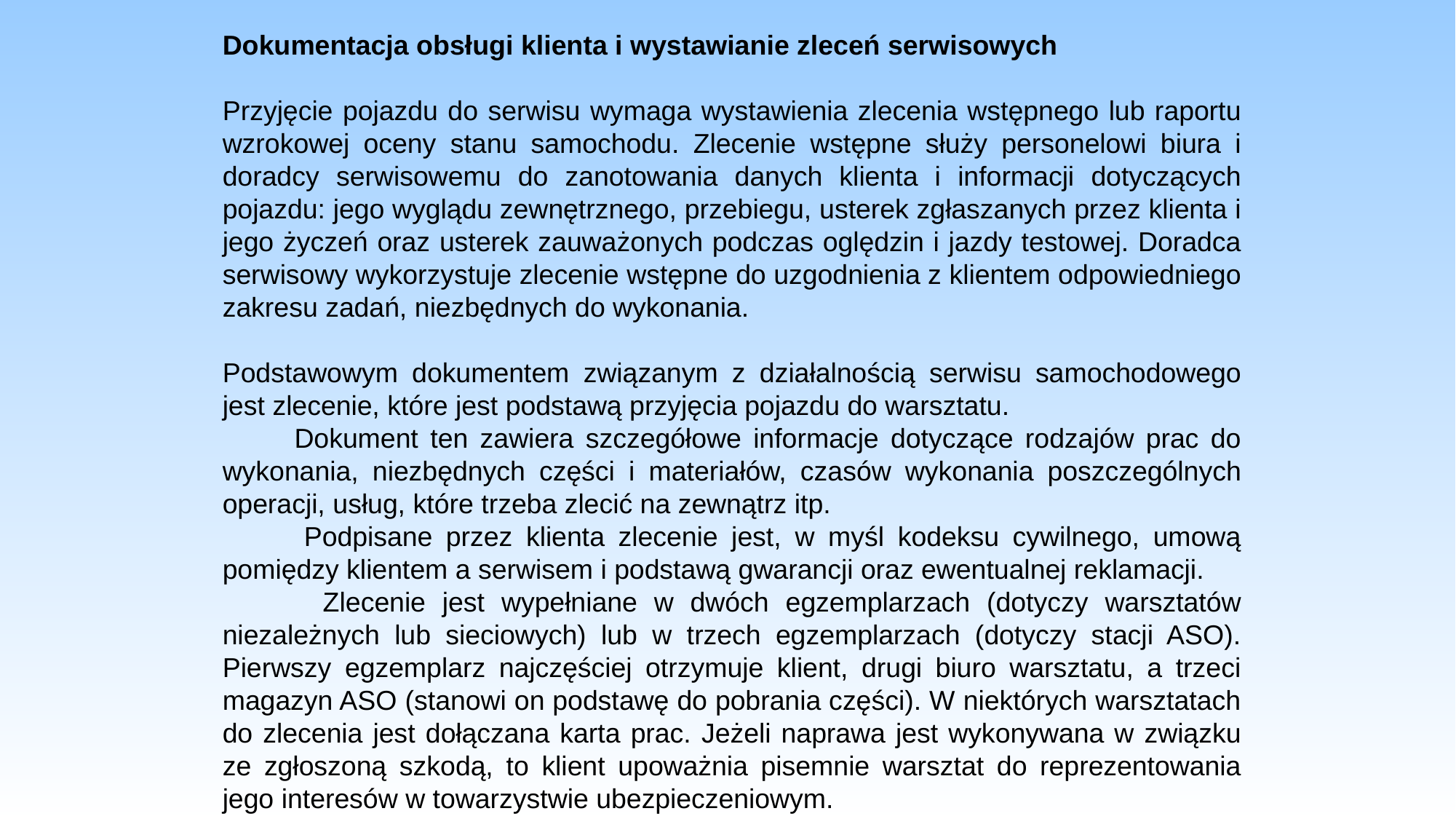

Dokumentacja obsługi klienta i wystawianie zleceń serwisowych

Przyjęcie pojazdu do serwisu wymaga wystawienia zlecenia wstępnego lub raportu wzrokowej oceny stanu samochodu. Zlecenie wstępne służy personelowi biura i doradcy serwisowemu do zanotowania danych klienta i informacji dotyczących pojazdu: jego wyglądu zewnętrznego, przebiegu, usterek zgłaszanych przez klienta i jego życzeń oraz usterek zauważonych podczas oględzin i jazdy testowej. Doradca serwisowy wykorzystuje zlecenie wstępne do uzgodnienia z klientem odpowiedniego zakresu zadań, niezbędnych do wykonania.

Podstawowym dokumentem związanym z działalnością serwisu samochodowego jest zlecenie, które jest podstawą przyjęcia pojazdu do warsztatu.
      Dokument ten zawiera szczegółowe informacje dotyczące rodzajów prac do wykonania, niezbędnych części i materiałów, czasów wykonania poszczególnych operacji, usług, które trzeba zlecić na zewnątrz itp.
      Podpisane przez klienta zlecenie jest, w myśl kodeksu cywilnego, umową pomiędzy klientem a serwisem i podstawą gwarancji oraz ewentualnej reklamacji.
      Zlecenie jest wypełniane w dwóch egzemplarzach (dotyczy warsztatów niezależnych lub sieciowych) lub w trzech egzemplarzach (dotyczy stacji ASO). Pierwszy egzemplarz najczęściej otrzymuje klient, drugi biuro warsztatu, a trzeci magazyn ASO (stanowi on podstawę do pobrania części). W niektórych warsztatach do zlecenia jest dołączana karta prac. Jeżeli naprawa jest wykonywana w związku ze zgłoszoną szkodą, to klient upoważnia pisemnie warsztat do reprezentowania jego interesów w towarzystwie ubezpieczeniowym.